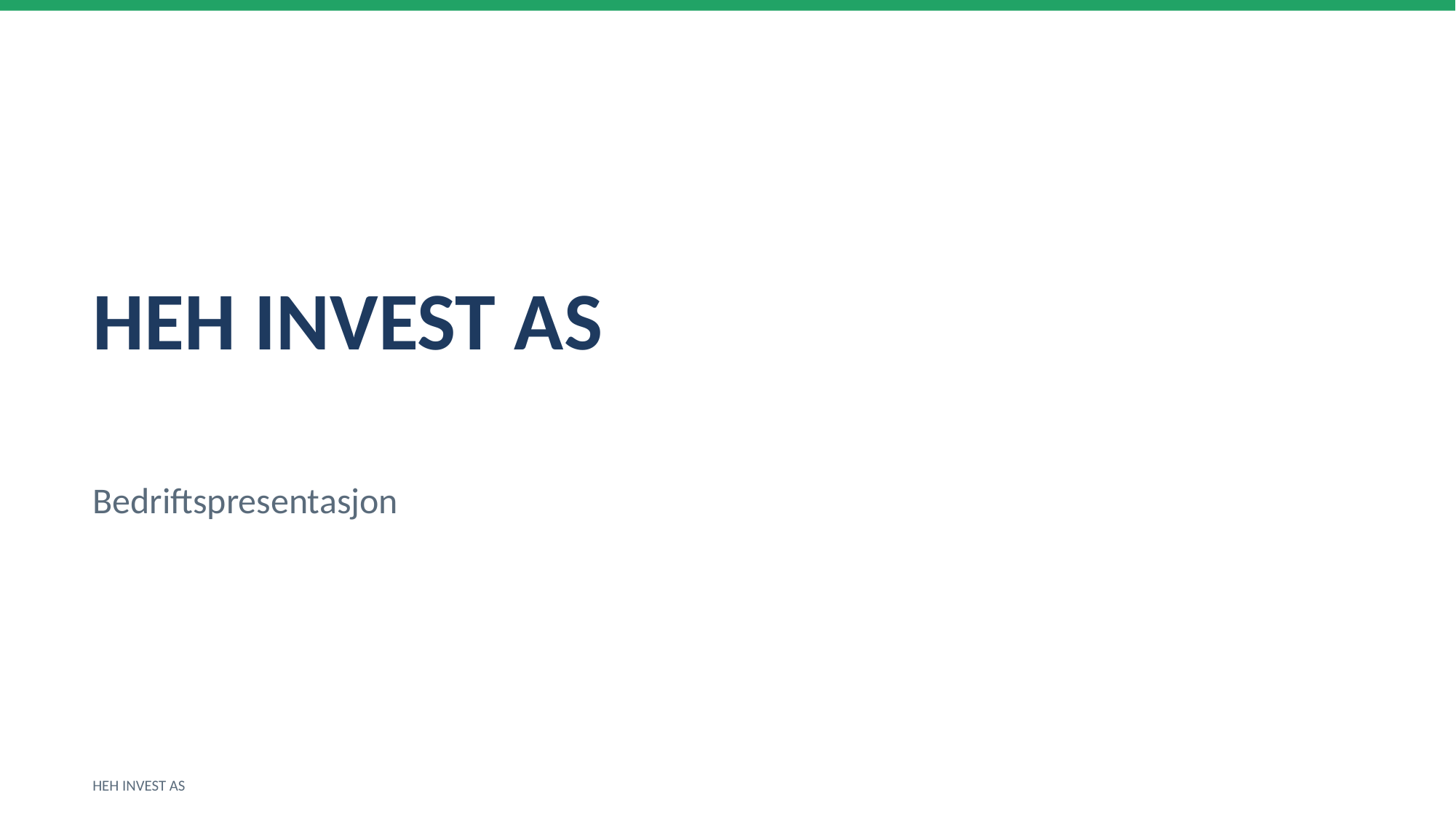

HEH INVEST AS
Bedriftspresentasjon
HEH INVEST AS